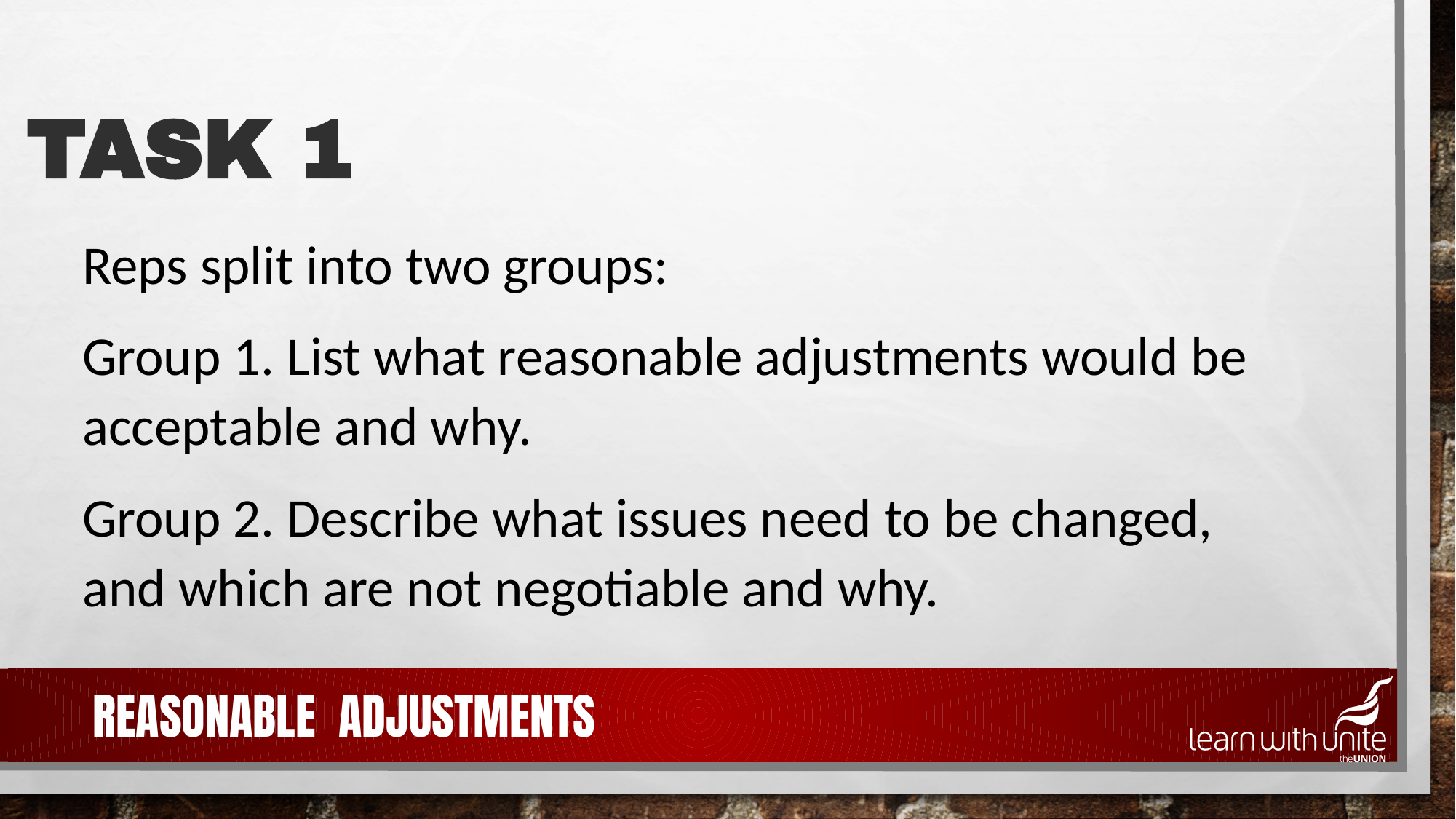

# Task 1
Reps split into two groups:
Group 1. List what reasonable adjustments would be acceptable and why.
Group 2. Describe what issues need to be changed, and which are not negotiable and why.

Reasonable  adjustments